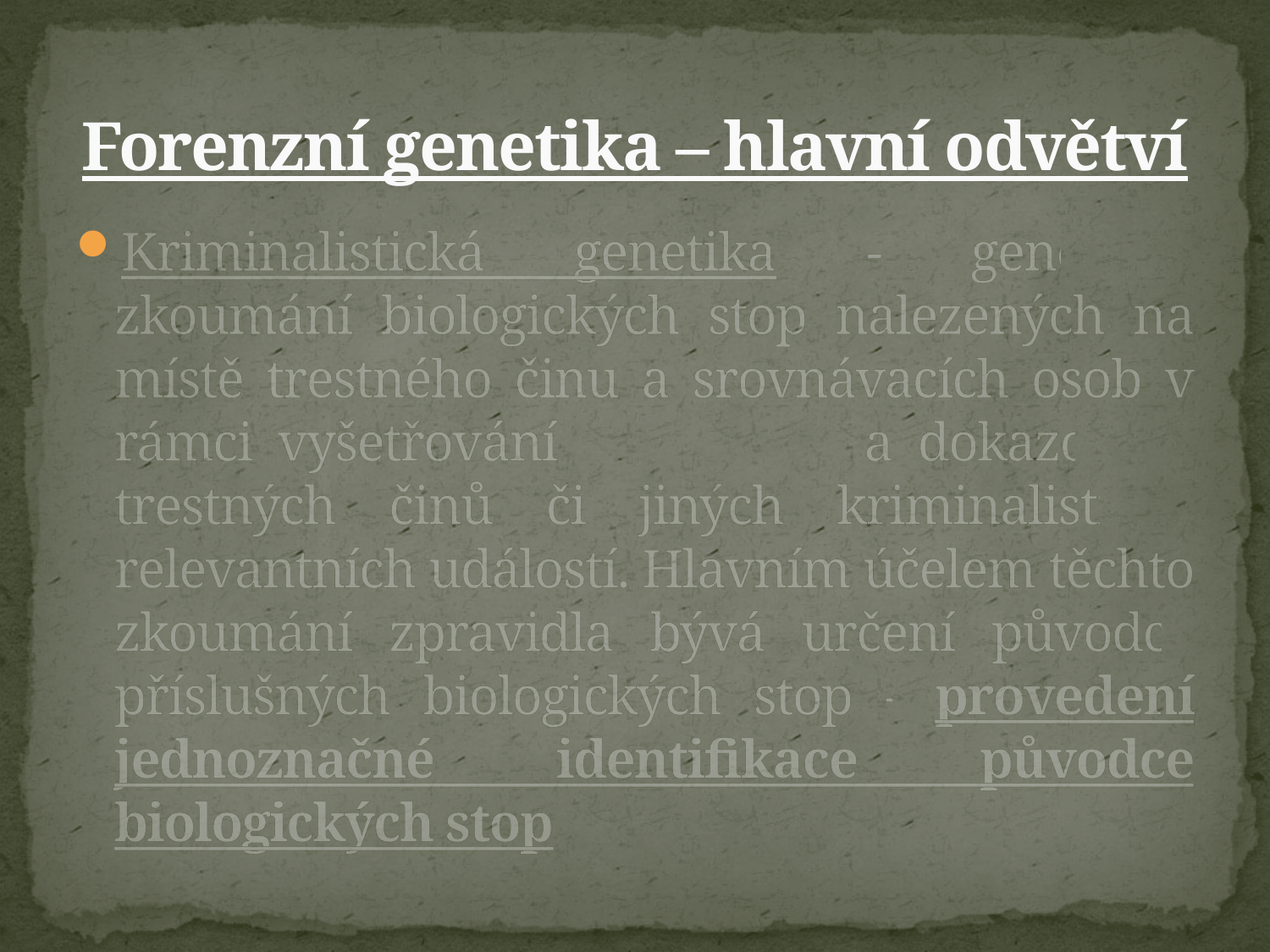

# Forenzní genetika – hlavní odvětví
Kriminalistická genetika - genetické zkoumání biologických stop nalezených na místě trestného činu a srovnávacích osob v rámci vyšetřování            a dokazování trestných činů či jiných kriminalisticky relevantních událostí. Hlavním účelem těchto zkoumání zpravidla bývá určení původce příslušných biologických stop - provedení jednoznačné identifikace původce biologických stop